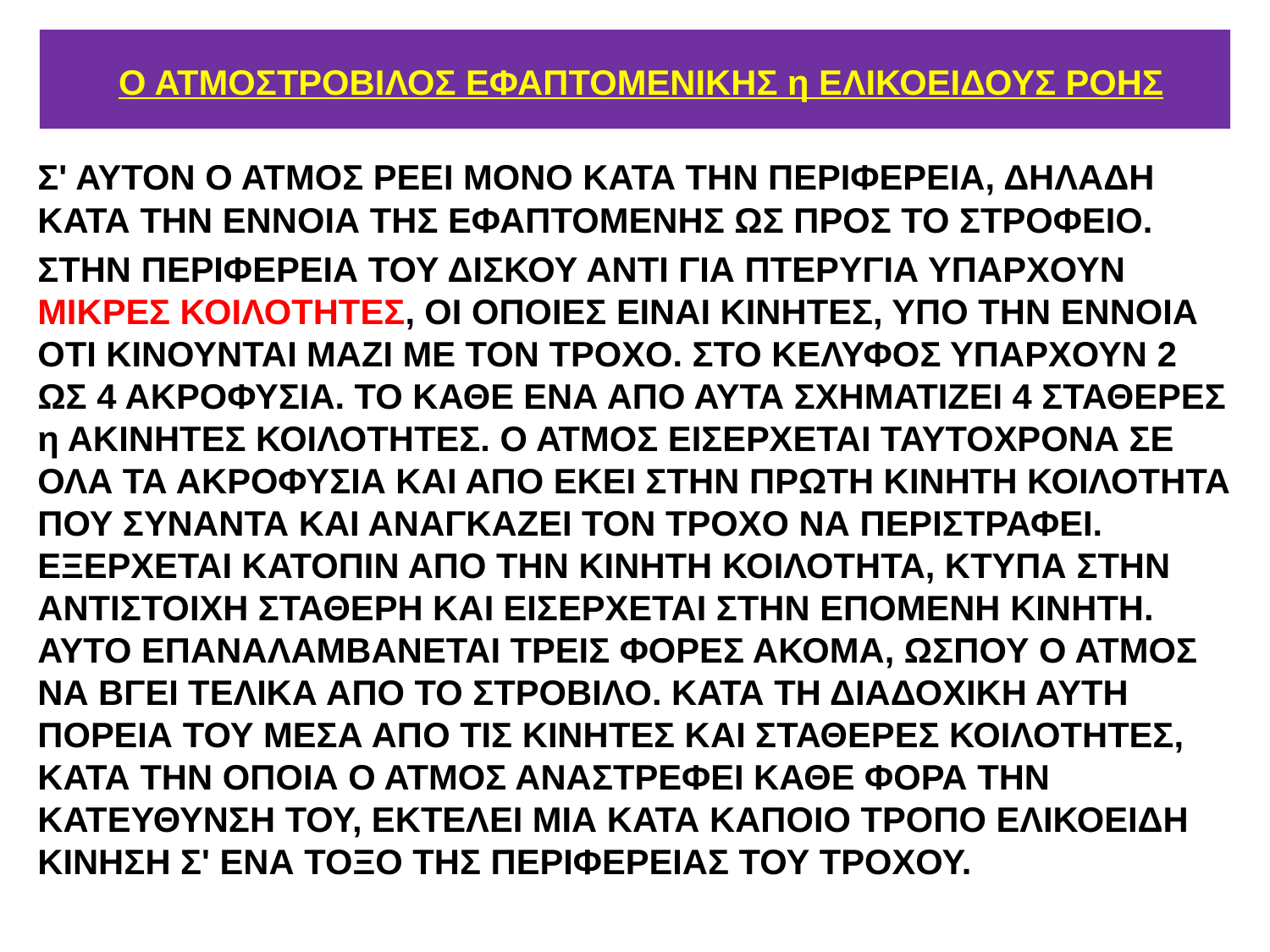

# Ο ΑΤΜΟΣΤΡΟΒΙΛΟΣ ΕΦΑΠΤΟΜΕΝΙΚΗΣ η ΕΛΙΚΟΕΙΔΟΥΣ ΡΟΗΣ
Σ' ΑΥΤΟΝ Ο ΑΤΜΟΣ ΡΕΕΙ ΜΟΝΟ ΚΑΤΑ ΤΗΝ ΠΕΡΙΦΕΡΕΙΑ, ΔΗΛΑΔΗ ΚΑΤΑ ΤΗΝ ΕΝΝΟΙΑ ΤΗΣ ΕΦΑΠΤΟΜΕΝΗΣ ΩΣ ΠΡΟΣ ΤΟ ΣΤΡΟΦΕΙΟ.
ΣΤΗΝ ΠΕΡΙΦΕΡΕΙΑ ΤΟΥ ΔΙΣΚΟΥ ΑΝΤΙ ΓΙΑ ΠΤΕΡΥΓΙΑ ΥΠΑΡΧΟΥΝ ΜΙΚΡΕΣ ΚΟΙΛΟΤΗΤΕΣ, ΟΙ ΟΠΟΙΕΣ ΕΙΝΑΙ ΚΙΝΗΤΕΣ, ΥΠΟ ΤΗΝ ΕΝΝΟΙΑ ΟΤΙ ΚΙΝΟΥΝΤΑΙ ΜΑΖΙ ΜΕ ΤΟΝ ΤΡΟΧΟ. ΣΤΟ ΚΕΛΥΦΟΣ ΥΠΑΡΧΟΥΝ 2 ΩΣ 4 ΑΚΡΟΦΥΣΙΑ. ΤΟ ΚΑΘΕ ΕΝΑ ΑΠΟ ΑΥΤΑ ΣΧΗΜΑΤΙΖΕΙ 4 ΣΤΑΘΕΡΕΣ η ΑΚΙΝΗΤΕΣ ΚΟΙΛΟΤΗΤΕΣ. Ο ΑΤΜΟΣ ΕΙΣΕΡΧΕΤΑΙ ΤΑΥΤΟΧΡΟΝΑ ΣΕ ΟΛΑ ΤΑ ΑΚΡΟΦΥΣΙΑ ΚΑΙ ΑΠΟ ΕΚΕΙ ΣΤΗΝ ΠΡΩΤΗ ΚΙΝΗΤΗ ΚΟΙΛΟΤΗΤΑ ΠΟΥ ΣΥΝΑΝΤΑ ΚΑΙ ΑΝΑΓΚΑΖΕΙ ΤΟΝ ΤΡΟΧΟ ΝΑ ΠΕΡΙΣΤΡΑΦΕΙ. ΕΞΕΡΧΕΤΑΙ ΚΑΤΟΠΙΝ ΑΠΟ ΤΗΝ ΚΙΝΗΤΗ ΚΟΙΛΟΤΗΤΑ, ΚΤΥΠΑ ΣΤΗΝ ΑΝΤΙΣΤΟΙΧΗ ΣΤΑΘΕΡΗ ΚΑΙ ΕΙΣΕΡΧΕΤΑΙ ΣΤΗΝ ΕΠΟΜΕΝΗ ΚΙΝΗΤΗ. ΑΥΤΟ ΕΠΑΝΑΛΑΜΒΑΝΕΤΑΙ ΤΡΕΙΣ ΦΟΡΕΣ ΑΚΟΜΑ, ΩΣΠΟΥ Ο ΑΤΜΟΣ ΝΑ ΒΓΕΙ ΤΕΛΙΚΑ ΑΠΟ ΤΟ ΣΤΡΟΒΙΛΟ. ΚΑΤΑ ΤΗ ΔΙΑΔΟΧΙΚΗ ΑΥΤΗ ΠΟΡΕΙΑ ΤΟΥ ΜΕΣΑ ΑΠΟ ΤΙΣ ΚΙΝΗΤΕΣ ΚΑΙ ΣΤΑΘΕΡΕΣ ΚΟΙΛΟΤΗΤΕΣ, ΚΑΤΑ ΤΗΝ ΟΠΟΙΑ Ο ΑΤΜΟΣ ΑΝΑΣΤΡΕΦΕΙ ΚΑΘΕ ΦΟΡΑ ΤΗΝ ΚΑΤΕΥΘΥΝΣΗ ΤΟΥ, ΕΚΤΕΛΕΙ ΜΙΑ ΚΑΤΑ ΚΑΠΟΙΟ ΤΡΟΠΟ ΕΛΙΚΟΕΙΔΗ ΚΙΝΗΣΗ Σ' ΕΝΑ ΤΟΞΟ ΤΗΣ ΠΕΡΙΦΕΡΕΙΑΣ ΤΟΥ ΤΡΟΧΟΥ.